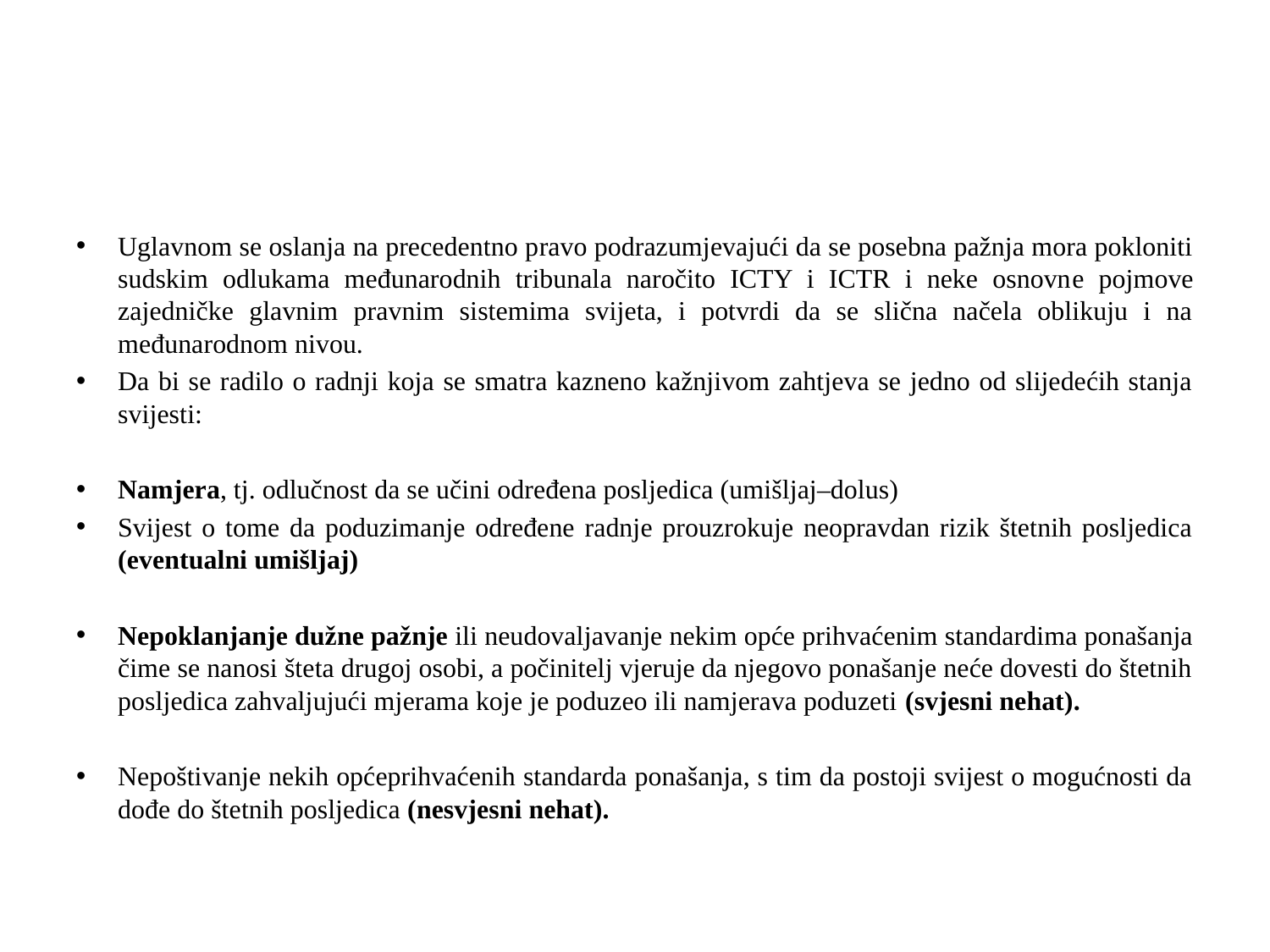

#
Uglavnom se oslanja na precedentno pravo podrazumjevajući da se posebna pažnja mora pokloniti sudskim odlukama međunarodnih tribunala naročito ICTY i ICTR i neke osnovne pojmove zajedničke glavnim pravnim sistemima svijeta, i potvrdi da se slična načela oblikuju i na međunarodnom nivou.
Da bi se radilo o radnji koja se smatra kazneno kažnjivom zahtjeva se jedno od slijedećih stanja svijesti:

Namjera, tj. odlučnost da se učini određena posljedica (umišljaj–dolus)
Svijest o tome da poduzimanje određene radnje prouzrokuje neopravdan rizik štetnih posljedica (eventualni umišljaj)

Nepoklanjanje dužne pažnje ili neudovaljavanje nekim opće prihvaćenim standardima ponašanja čime se nanosi šteta drugoj osobi, a počinitelj vjeruje da njegovo ponašanje neće dovesti do štetnih posljedica zahvaljujući mjerama koje je poduzeo ili namjerava poduzeti (svjesni nehat).

Nepoštivanje nekih općeprihvaćenih standarda ponašanja, s tim da postoji svijest o mogućnosti da dođe do štetnih posljedica (nesvjesni nehat).